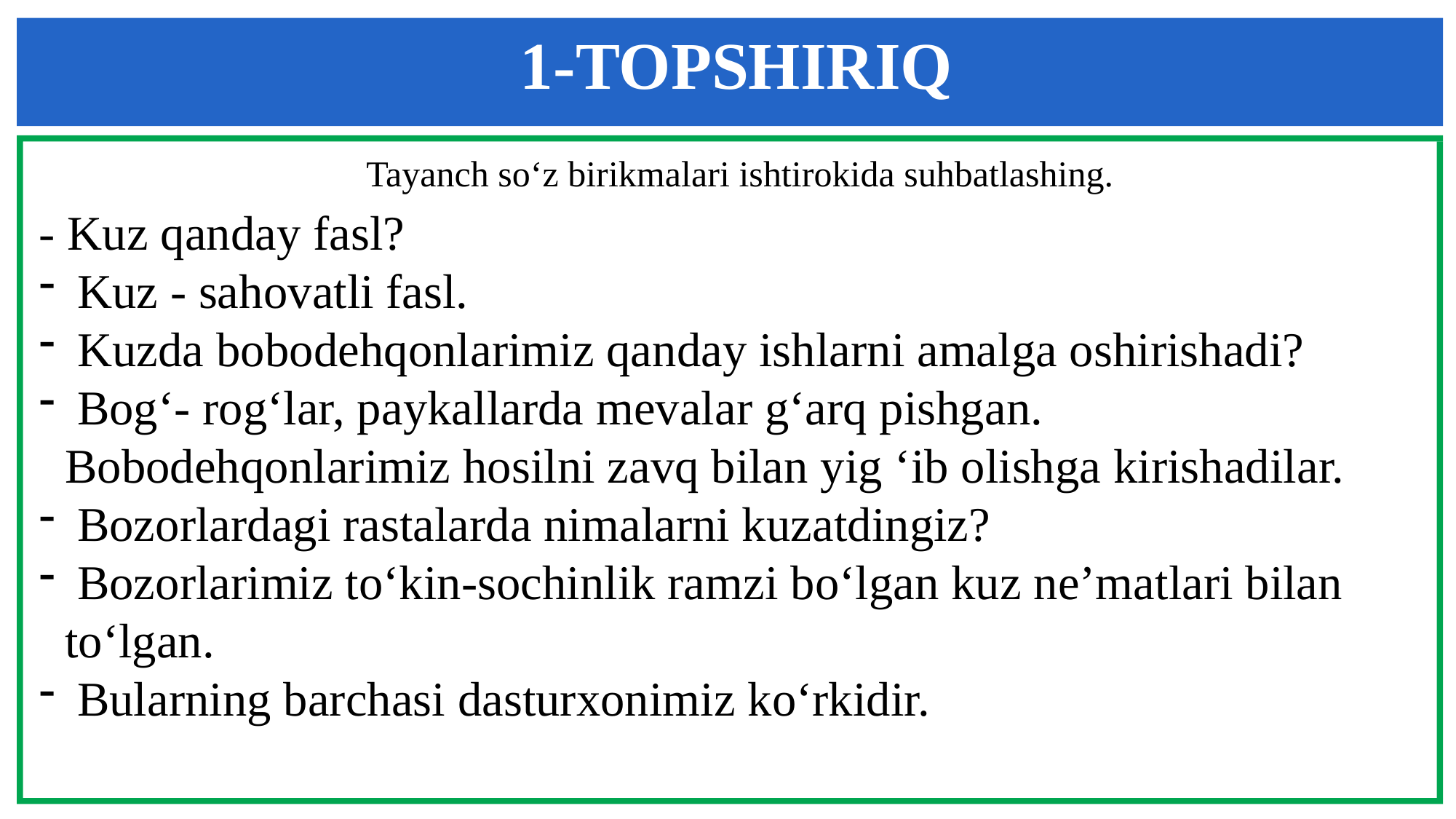

1-TOPSHIRIQ
Tayanch so‘z birikmalari ishtirokida suhbatlashing.
- Kuz qanday fasl?
 Kuz - sahovatli fasl.
 Kuzda bobodehqonlarimiz qanday ishlarni amalga oshirishadi?
 Bog‘- rog‘lar, paykallarda mevalar g‘arq pishgan. Bobodehqonlarimiz hosilni zavq bilan yig ‘ib olishga kirishadilar.
 Bozorlardagi rastalarda nimalarni kuzatdingiz?
 Bozorlarimiz to‘kin-sochinlik ramzi bo‘lgan kuz ne’matlari bilan to‘lgan.
 Bularning barchasi dasturxonimiz ko‘rkidir.